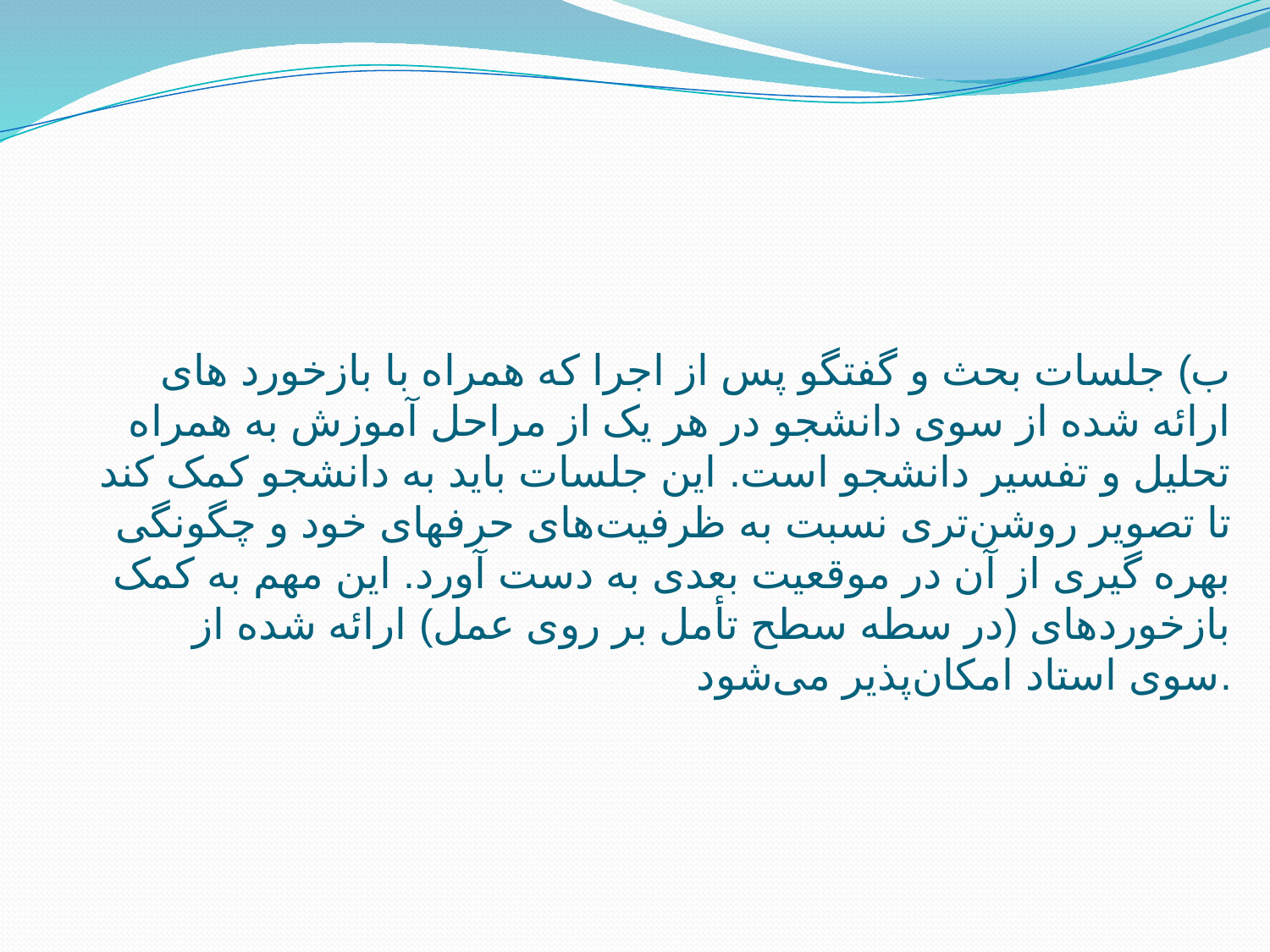

# ب) جلسات بحث و گفتگو پس از اجرا که همراه با بازخورد های ارائه شده از سوی دانشجو در هر یک از مراحل آموزش به همراه تحلیل و تفسیر دانشجو است. این جلسات باید به دانشجو کمک کند تا تصویر روشن‌تری نسبت به ظرفیت‌های حرفه‏ای خود و چگونگی بهره گیری از آن در موقعیت بعدی به دست آورد. این مهم به کمک بازخوردهای (در سطه سطح تأمل بر روی عمل) ارائه شده از سوی استاد امکان‌پذیر می‌شود.